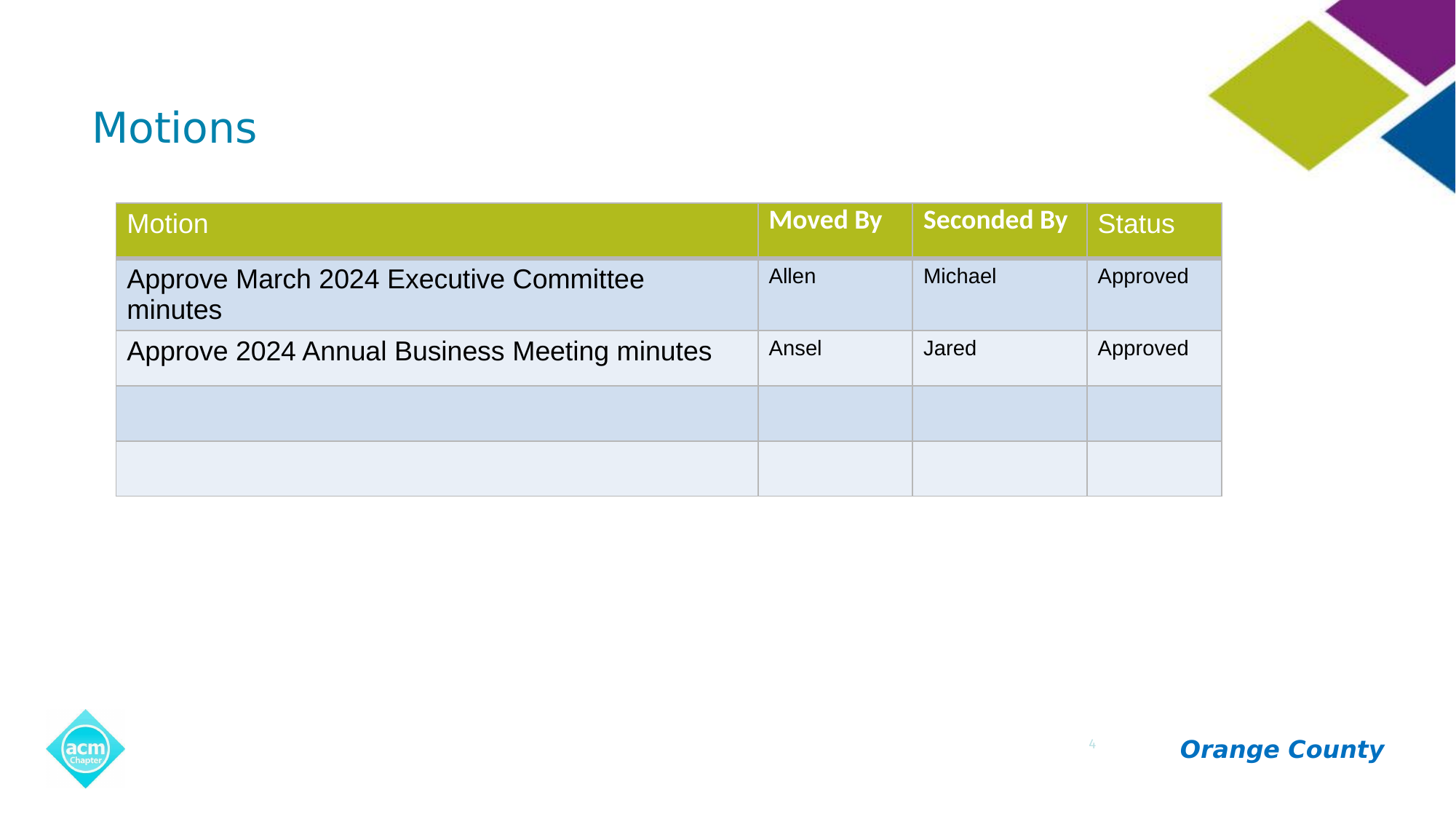

# Motions
| Motion | Moved By | Seconded By | Status |
| --- | --- | --- | --- |
| Approve March 2024 Executive Committee minutes | Allen | Michael | Approved |
| Approve 2024 Annual Business Meeting minutes | Ansel | Jared | Approved |
|  |  |  |  |
|  |  |  |  |
4